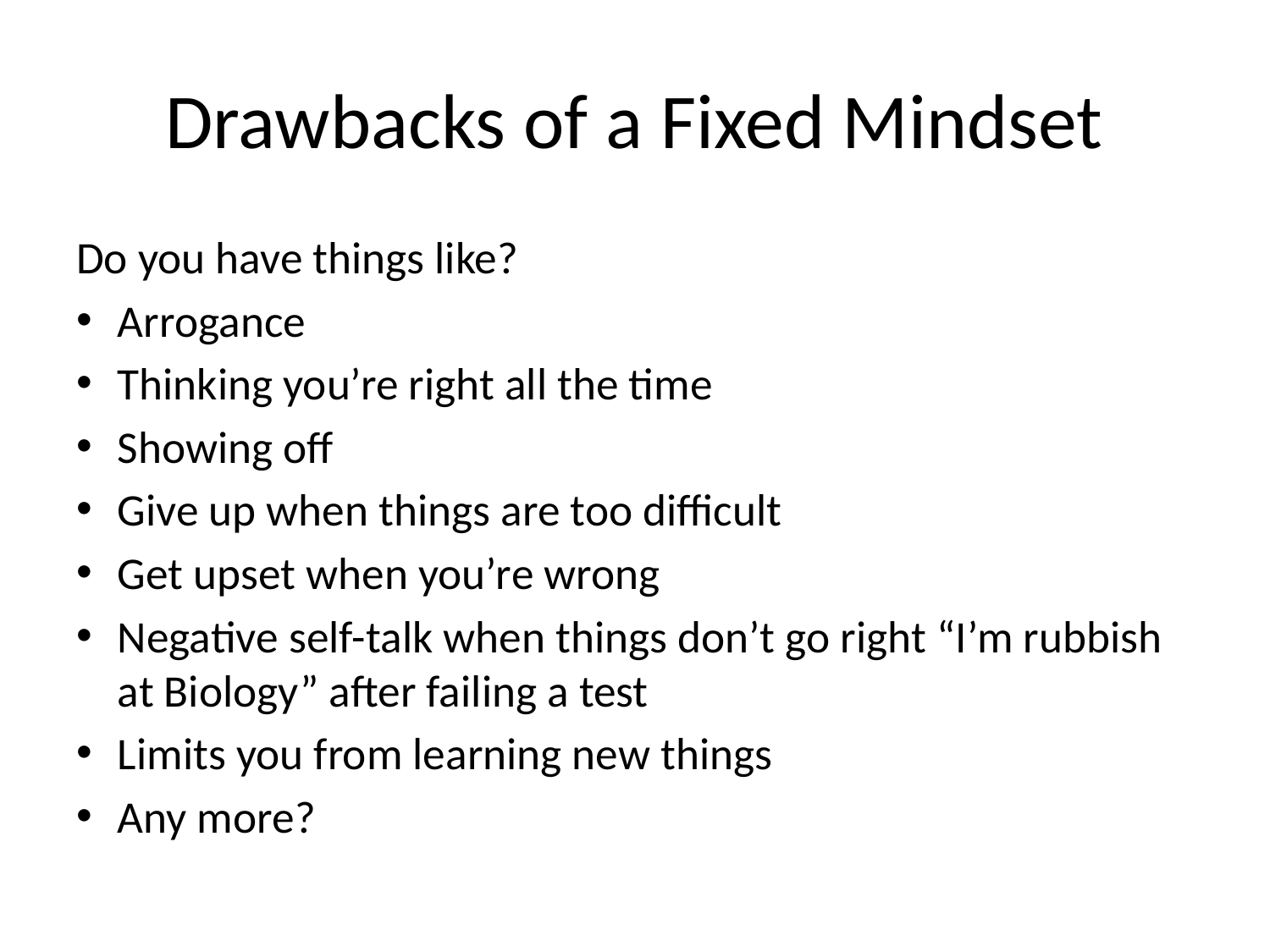

# Drawbacks of a Fixed Mindset
Do you have things like?
Arrogance
Thinking you’re right all the time
Showing off
Give up when things are too difficult
Get upset when you’re wrong
Negative self-talk when things don’t go right “I’m rubbish at Biology” after failing a test
Limits you from learning new things
Any more?